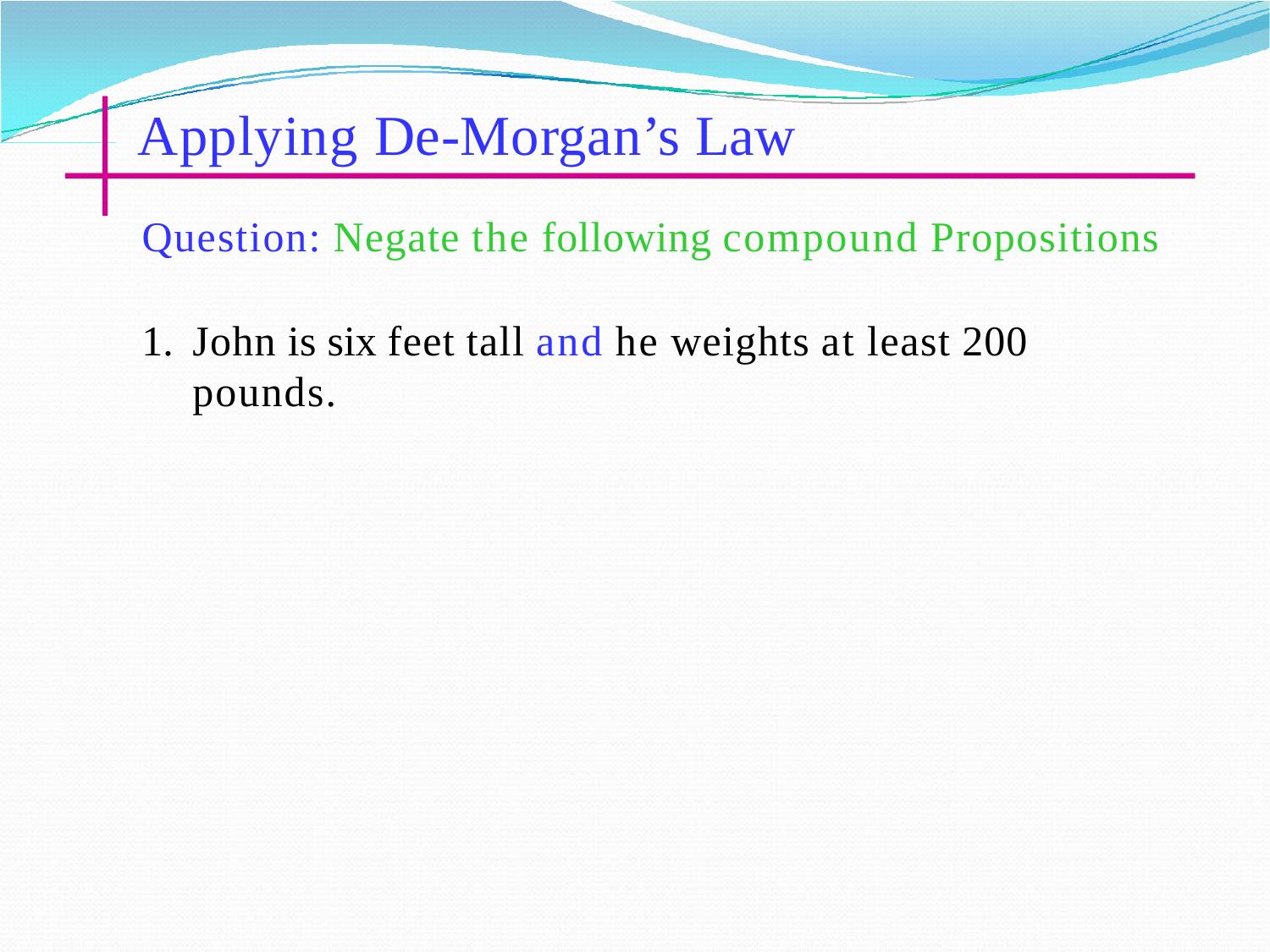

# Applying De-Morgan’s Law
Question: Negate the following compound Propositions

John is six feet tall and he weights at least 200 pounds.

The bus was late or Tom’s watch was slow.